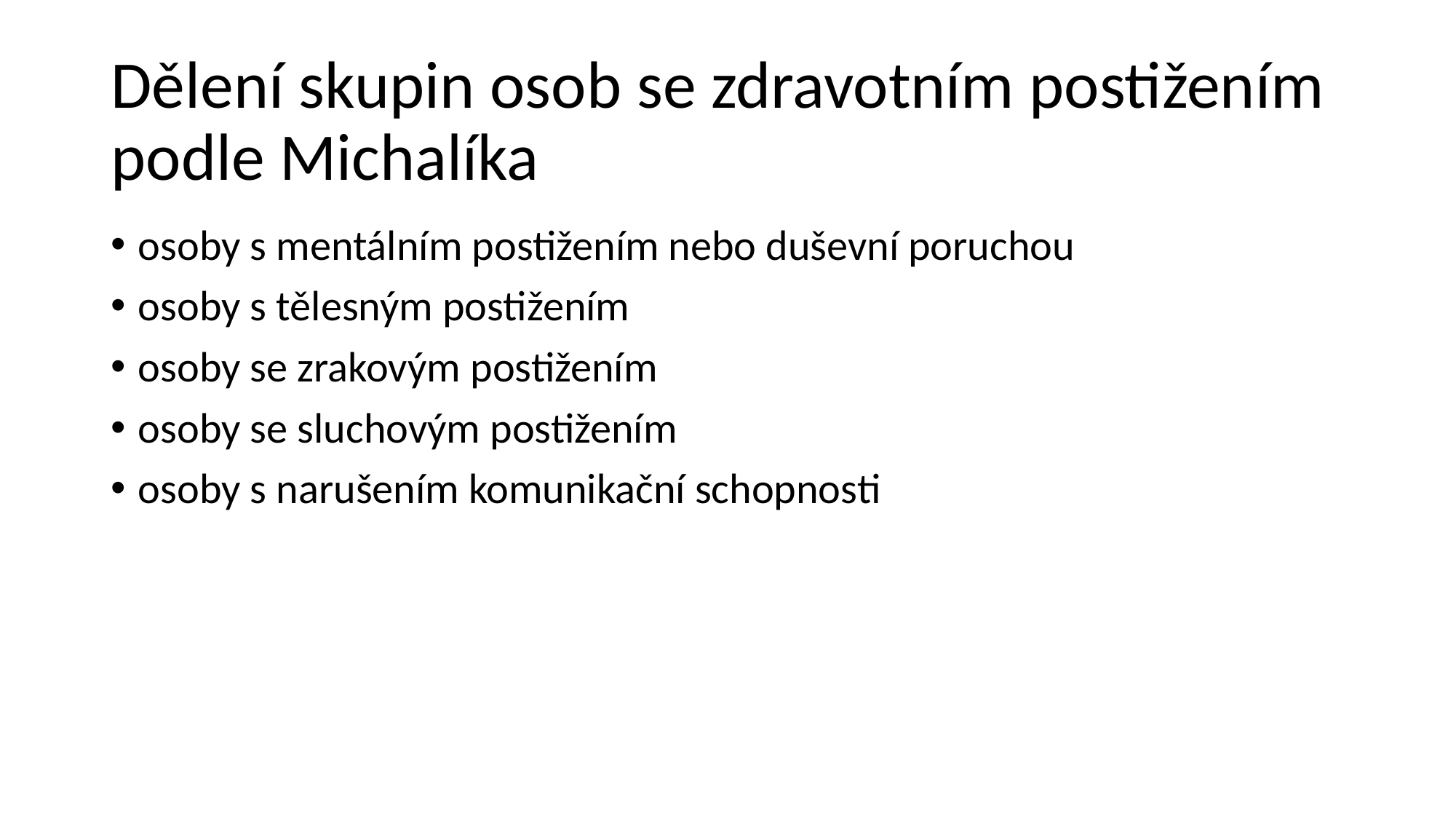

# Dělení skupin osob se zdravotním postižením podle Michalíka
osoby s mentálním postižením nebo duševní poruchou
osoby s tělesným postižením
osoby se zrakovým postižením
osoby se sluchovým postižením
osoby s narušením komunikační schopnosti